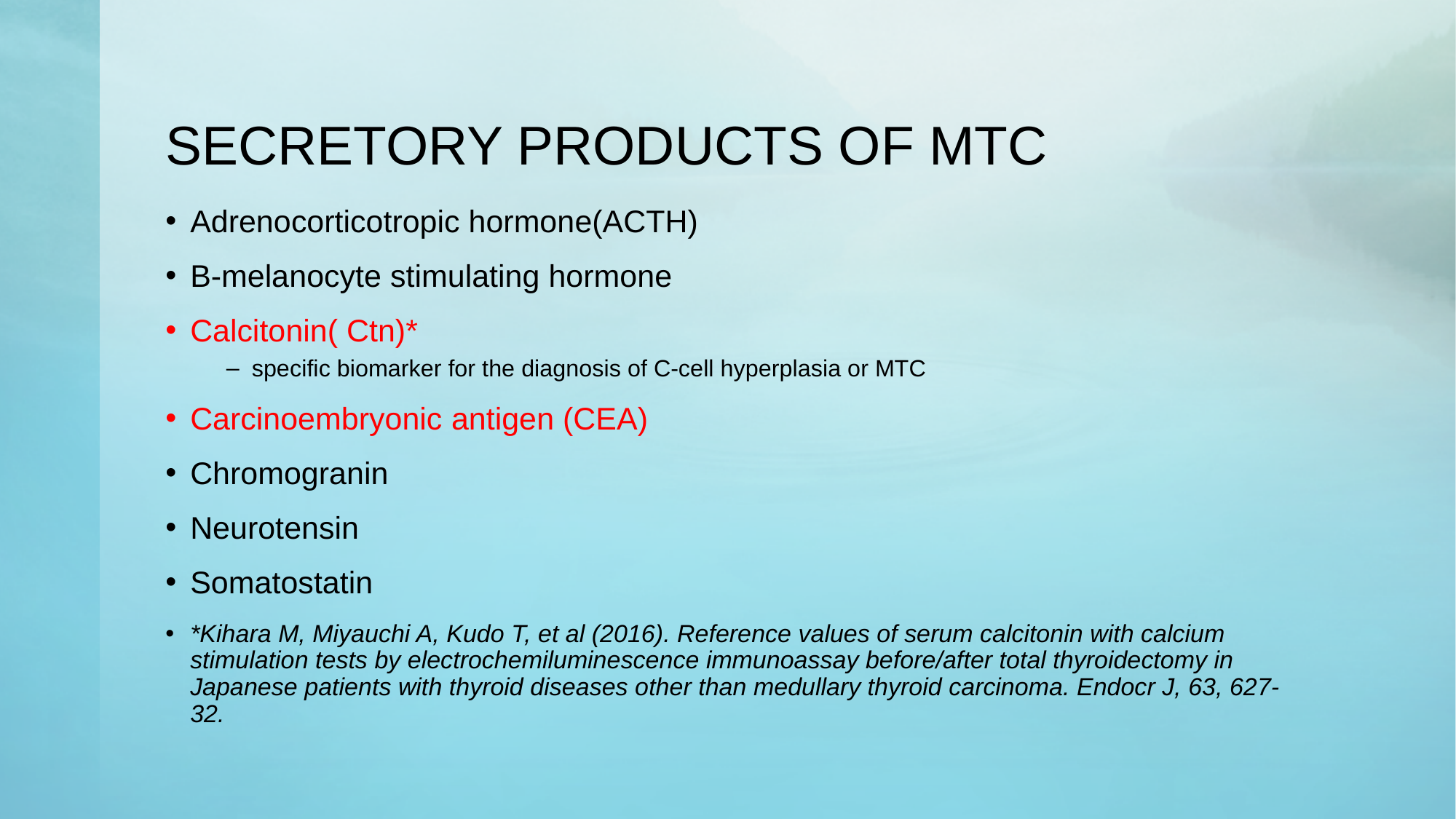

# SECRETORY PRODUCTS OF MTC
Adrenocorticotropic hormone(ACTH)
B-melanocyte stimulating hormone
Calcitonin( Ctn)*
specific biomarker for the diagnosis of C-cell hyperplasia or MTC
Carcinoembryonic antigen (CEA)
Chromogranin
Neurotensin
Somatostatin
*Kihara M, Miyauchi A, Kudo T, et al (2016). Reference values of serum calcitonin with calcium stimulation tests by electrochemiluminescence immunoassay before/after total thyroidectomy in Japanese patients with thyroid diseases other than medullary thyroid carcinoma. Endocr J, 63, 627-32.